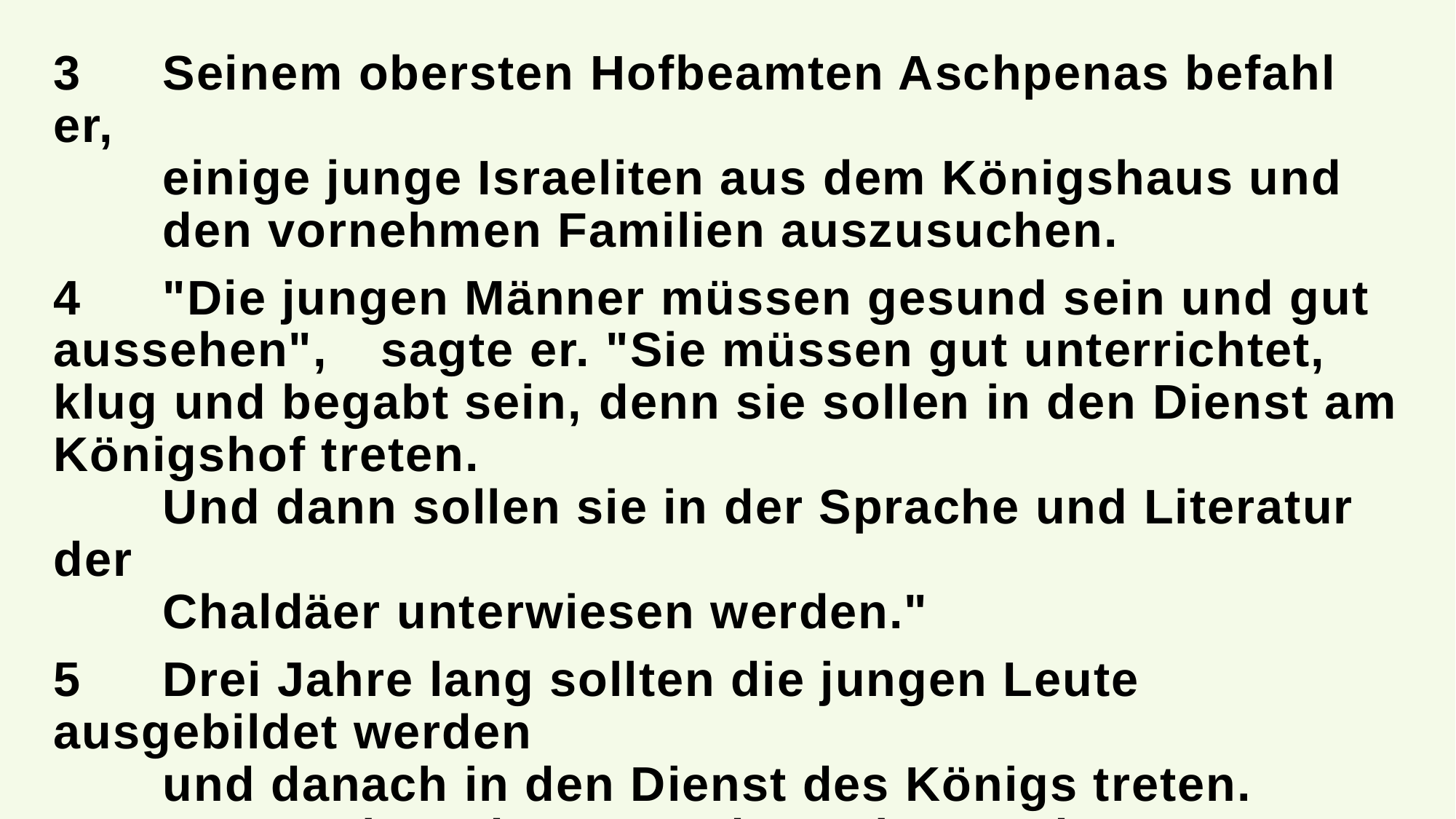

3	Seinem obersten Hofbeamten Aschpenas befahl er,
	einige junge Israeliten aus dem Königshaus und
	den vornehmen Familien auszusuchen.
4	"Die jungen Männer müssen gesund sein und gut aussehen", 	sagte er. "Sie müssen gut unterrichtet, klug und begabt sein, 	denn sie sollen in den Dienst am Königshof treten.
	Und dann sollen sie in der Sprache und Literatur der
	Chaldäer unterwiesen werden."
5	Drei Jahre lang sollten die jungen Leute ausgebildet werden
	und danach in den Dienst des Königs treten.
	Der König ordnete an, dass sie von der königlichen Tafel
	mit Speise und Wein versorgt würden.
Daniel 1,3-5; neue evangelistische Übersetzung